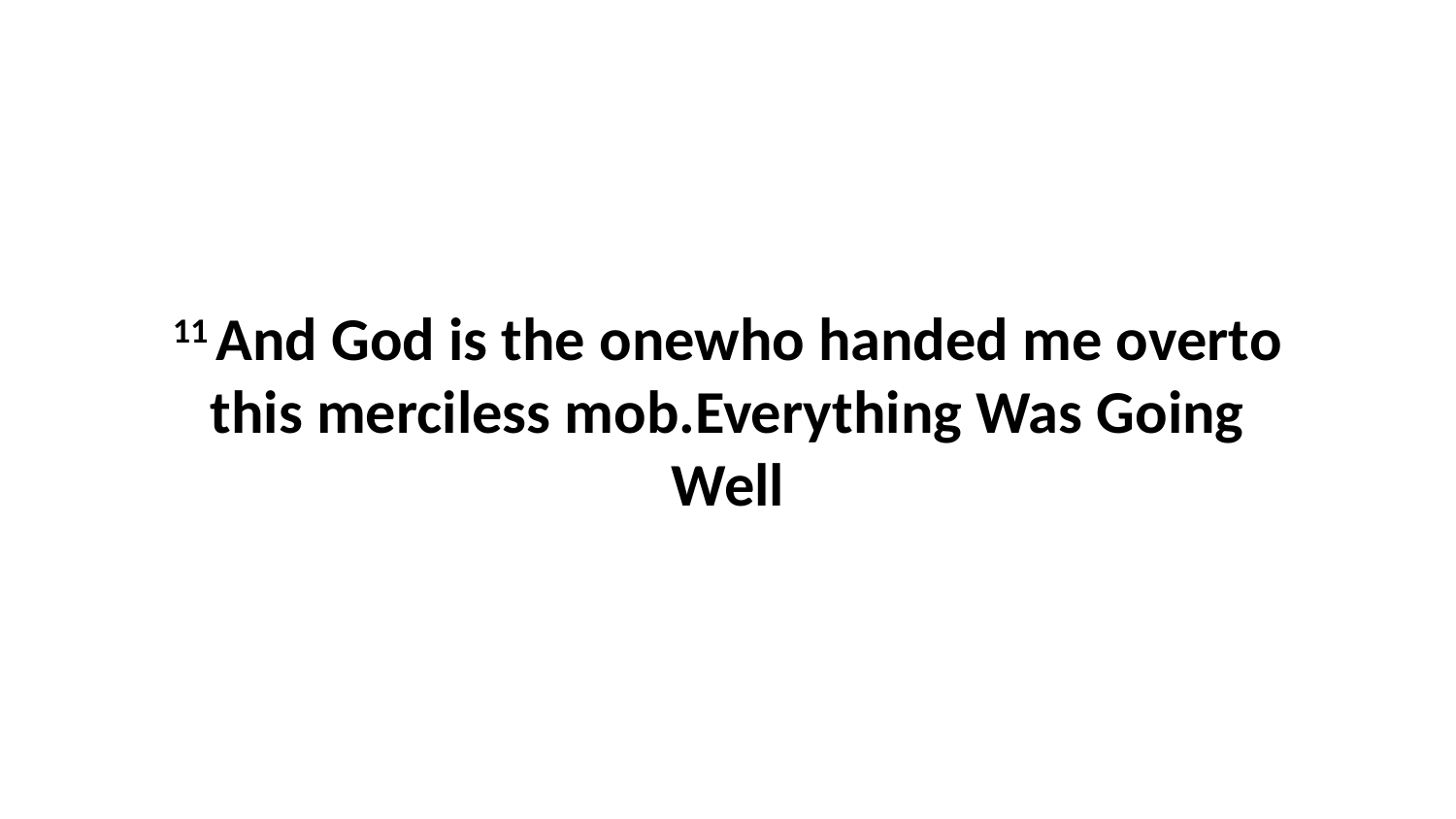

11 And God is the onewho handed me overto this merciless mob.Everything Was Going Well